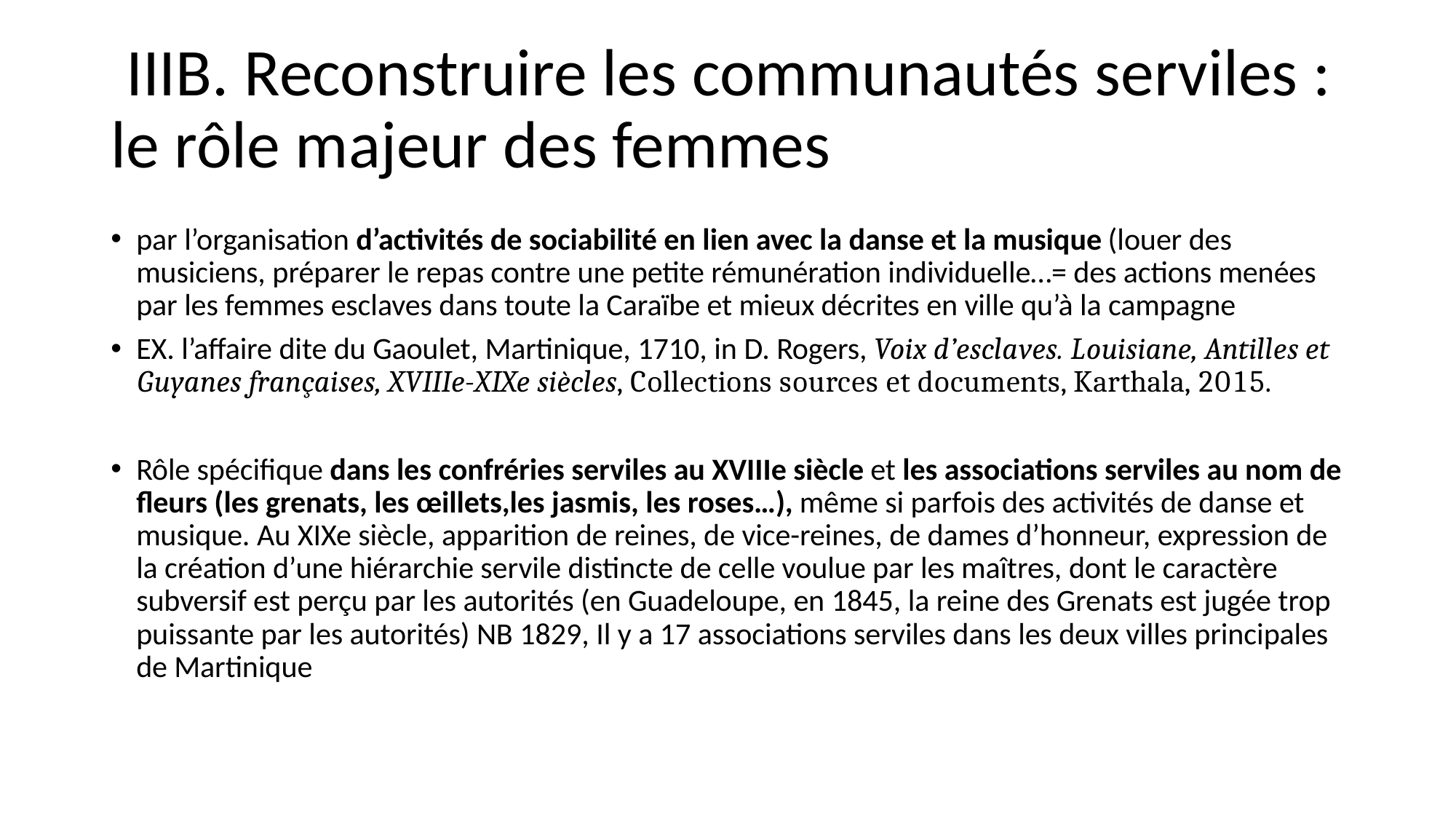

# IIIB. Reconstruire les communautés serviles : le rôle majeur des femmes
par l’organisation d’activités de sociabilité en lien avec la danse et la musique (louer des musiciens, préparer le repas contre une petite rémunération individuelle…= des actions menées par les femmes esclaves dans toute la Caraïbe et mieux décrites en ville qu’à la campagne
EX. l’affaire dite du Gaoulet, Martinique, 1710, in D. Rogers, Voix d’esclaves. Louisiane, Antilles et Guyanes françaises, XVIIIe-XIXe siècles, Collections sources et documents, Karthala, 2015.

Rôle spécifique dans les confréries serviles au XVIIIe siècle et les associations serviles au nom de fleurs (les grenats, les œillets,les jasmis, les roses…), même si parfois des activités de danse et musique. Au XIXe siècle, apparition de reines, de vice-reines, de dames d’honneur, expression de la création d’une hiérarchie servile distincte de celle voulue par les maîtres, dont le caractère subversif est perçu par les autorités (en Guadeloupe, en 1845, la reine des Grenats est jugée trop puissante par les autorités) NB 1829, Il y a 17 associations serviles dans les deux villes principales de Martinique